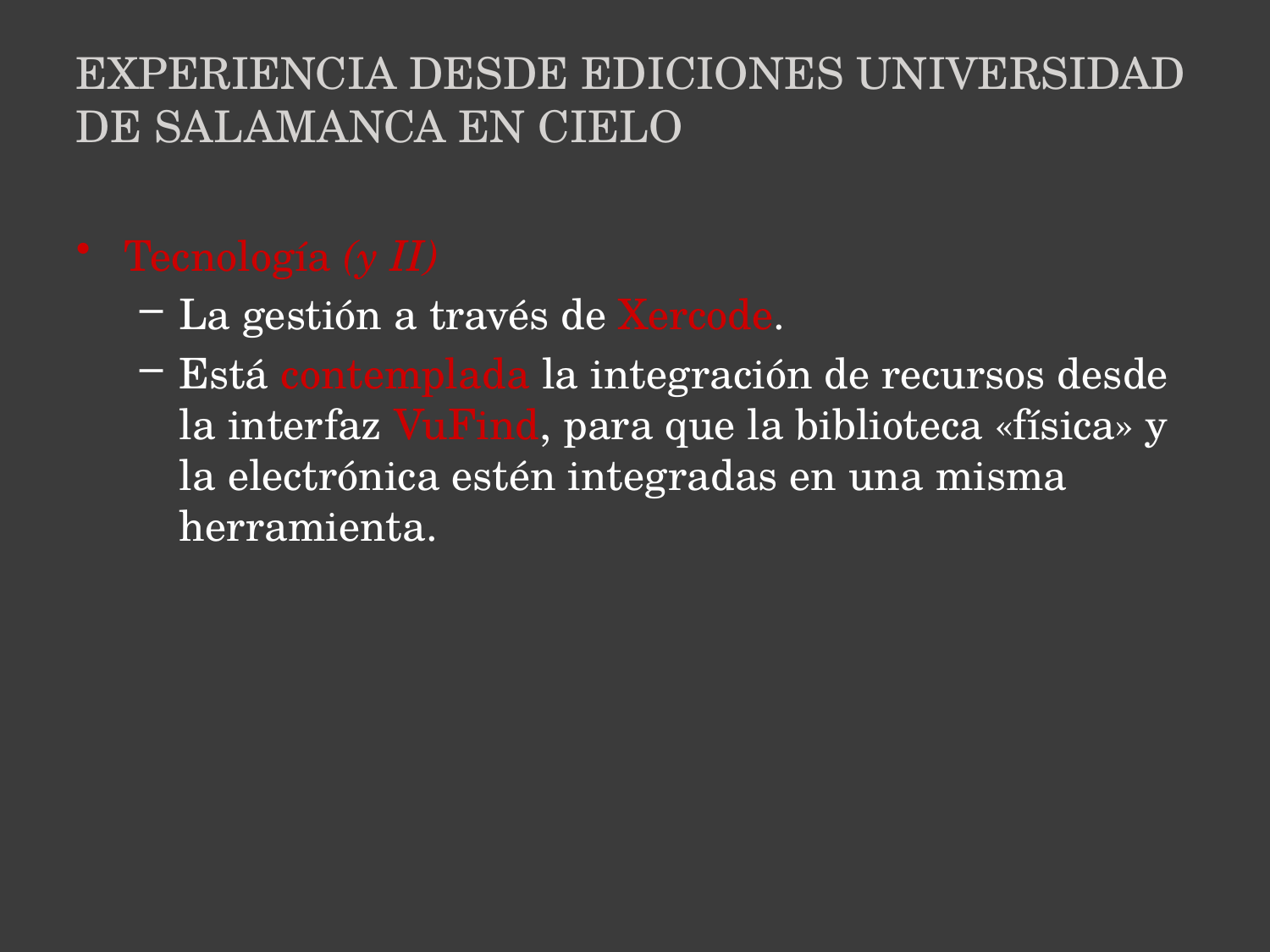

# Experiencia desde Ediciones Universidad de Salamanca en cielo
Tecnología (y II)
La gestión a través de Xercode.
Está contemplada la integración de recursos desde la interfaz VuFind, para que la biblioteca «física» y la electrónica estén integradas en una misma herramienta.